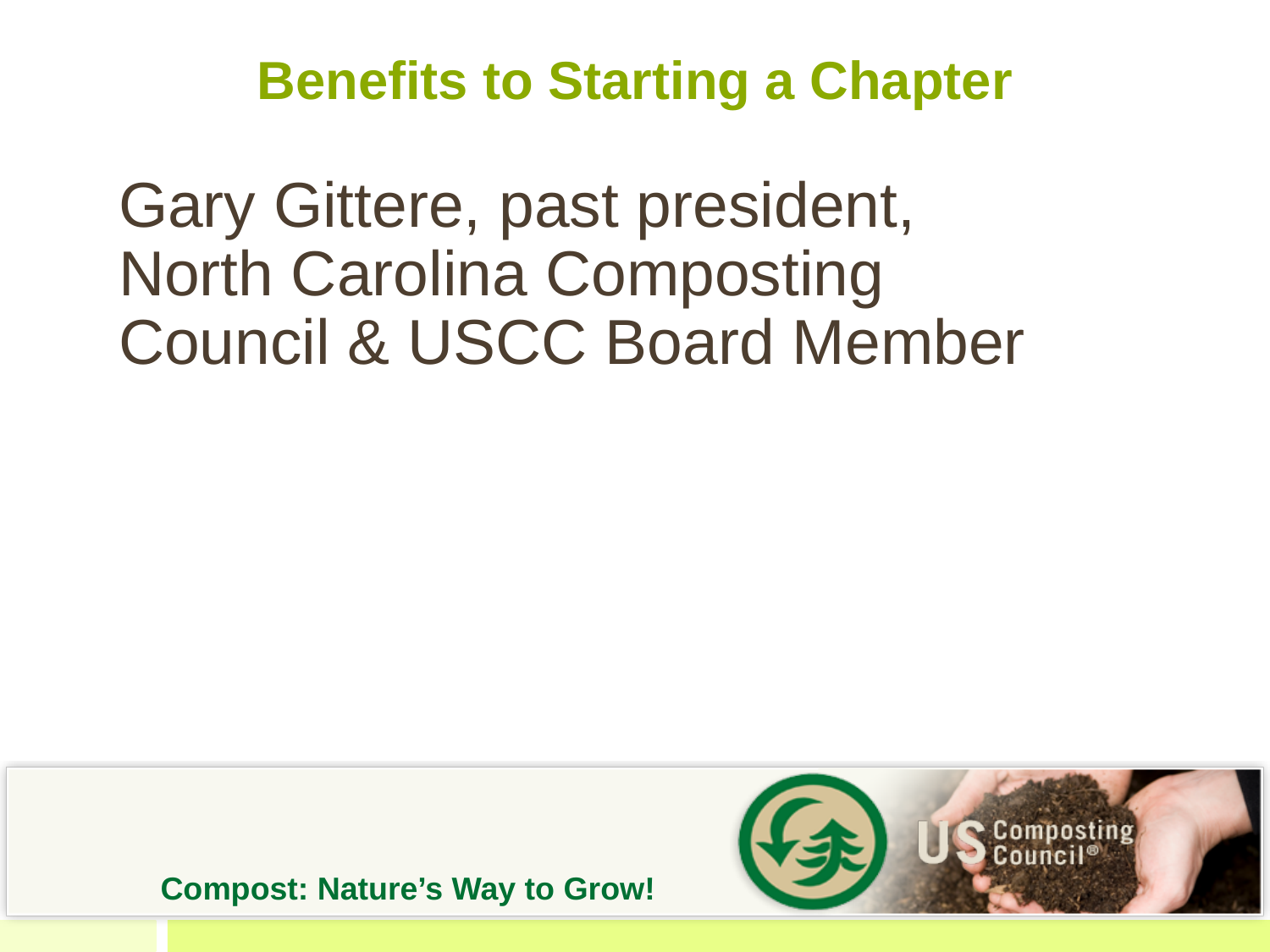

# Benefits to Starting a Chapter
Gary Gittere, past president, North Carolina Composting Council & USCC Board Member